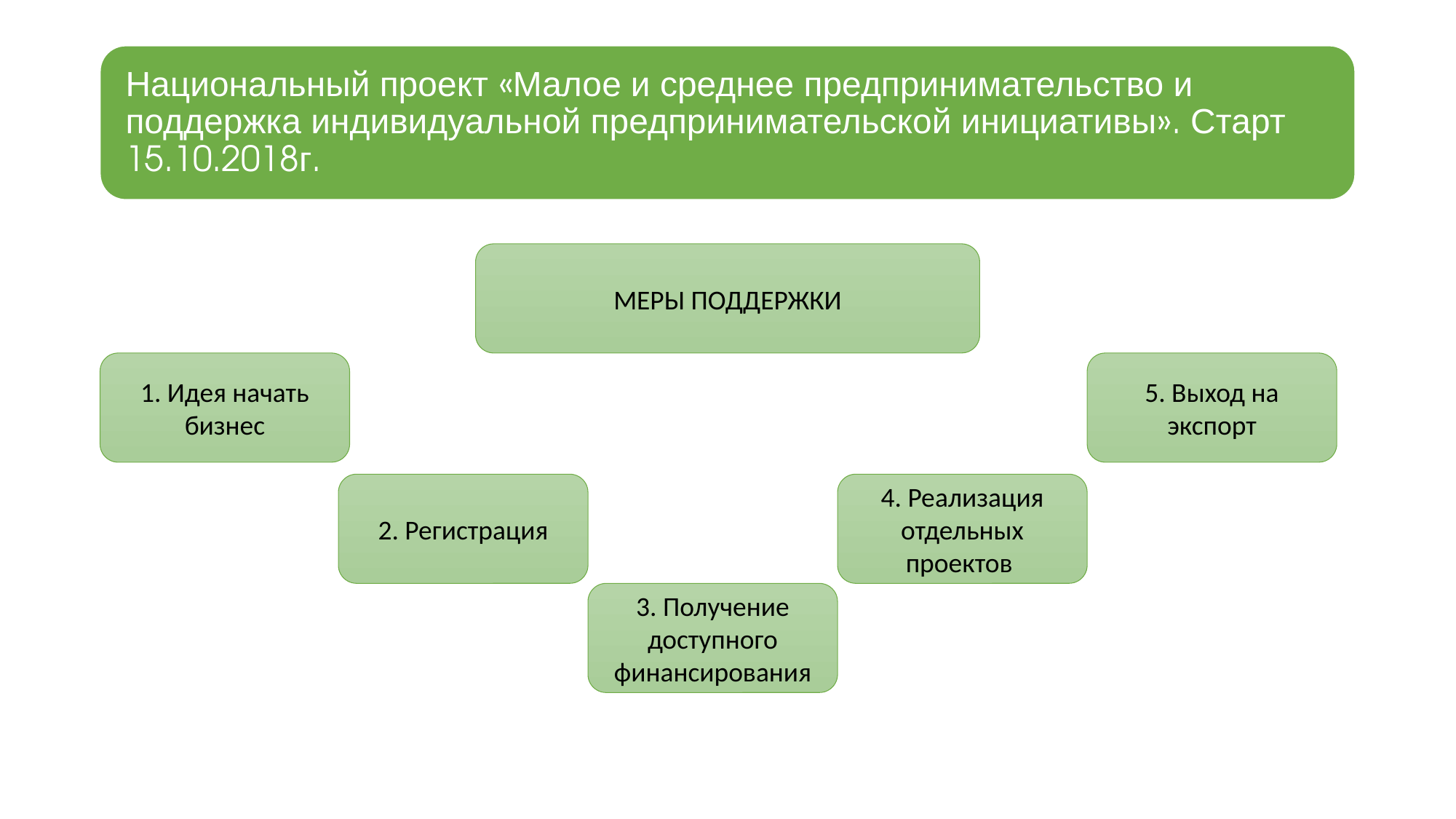

Национальный проект «Малое и среднее предпринимательство и поддержка индивидуальной предпринимательской инициативы». Старт 15.10.2018г.
МЕРЫ ПОДДЕРЖКИ
1. Идея начать бизнес
5. Выход на экспорт
2. Регистрация
4. Реализация отдельных проектов
3. Получение доступного финансирования